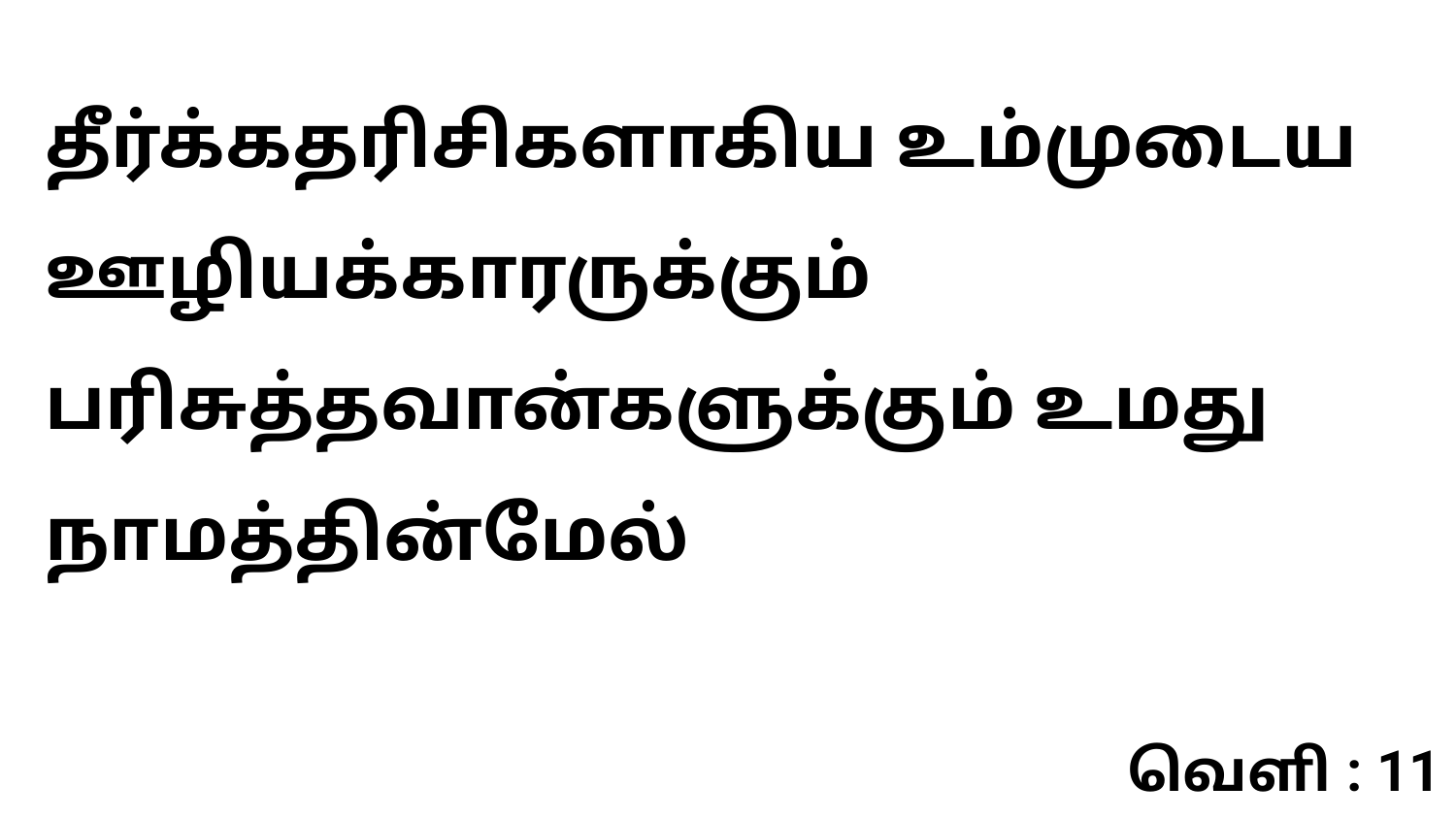

தீர்க்கதரிசிகளாகிய உம்முடைய ஊழியக்காரருக்கும் பரிசுத்தவான்களுக்கும் உமது நாமத்தின்மேல்
வெளி : 11